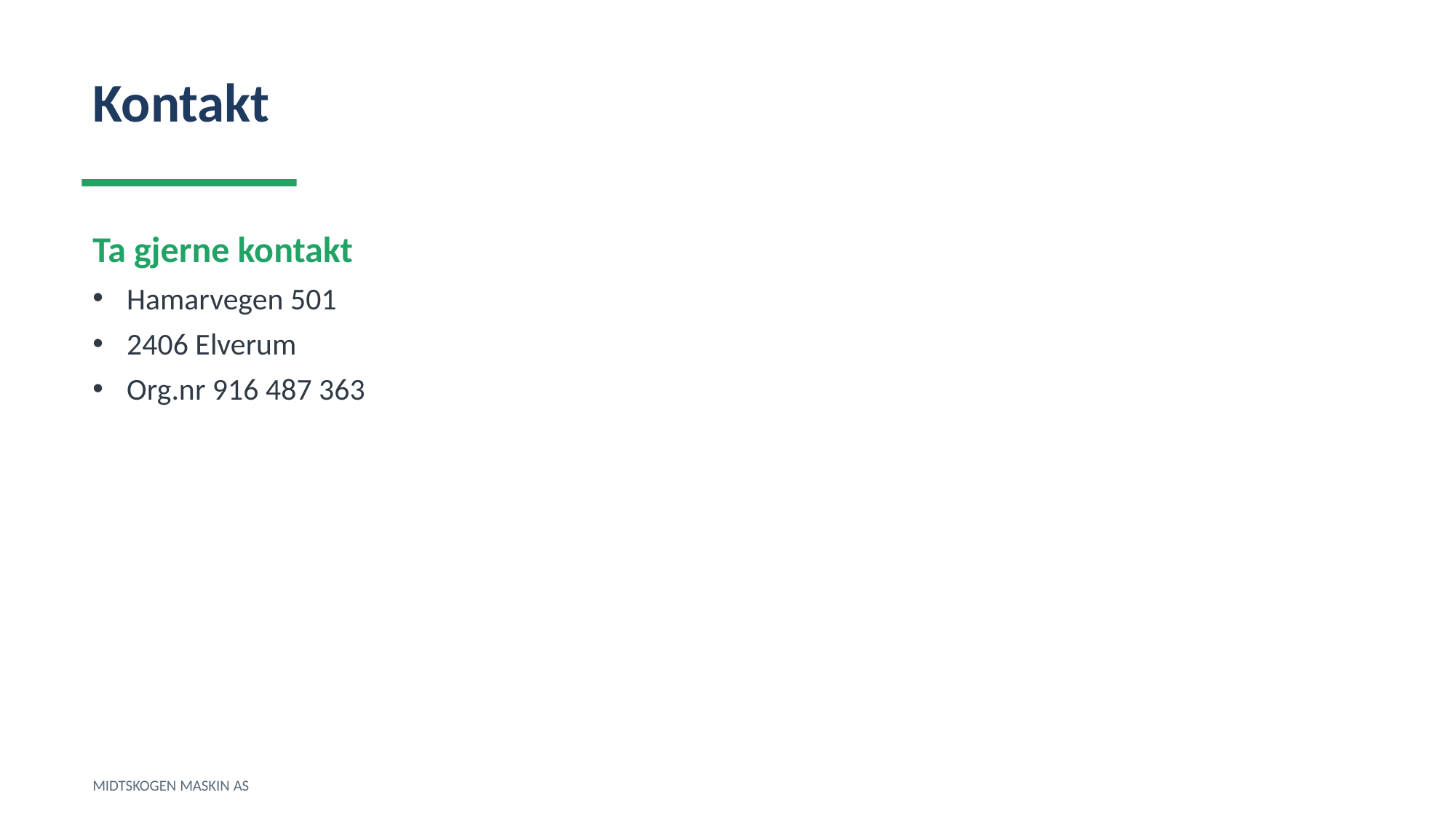

Kontakt

Ta gjerne kontakt
Hamarvegen 501
2406 Elverum
Org.nr 916 487 363
MIDTSKOGEN MASKIN AS